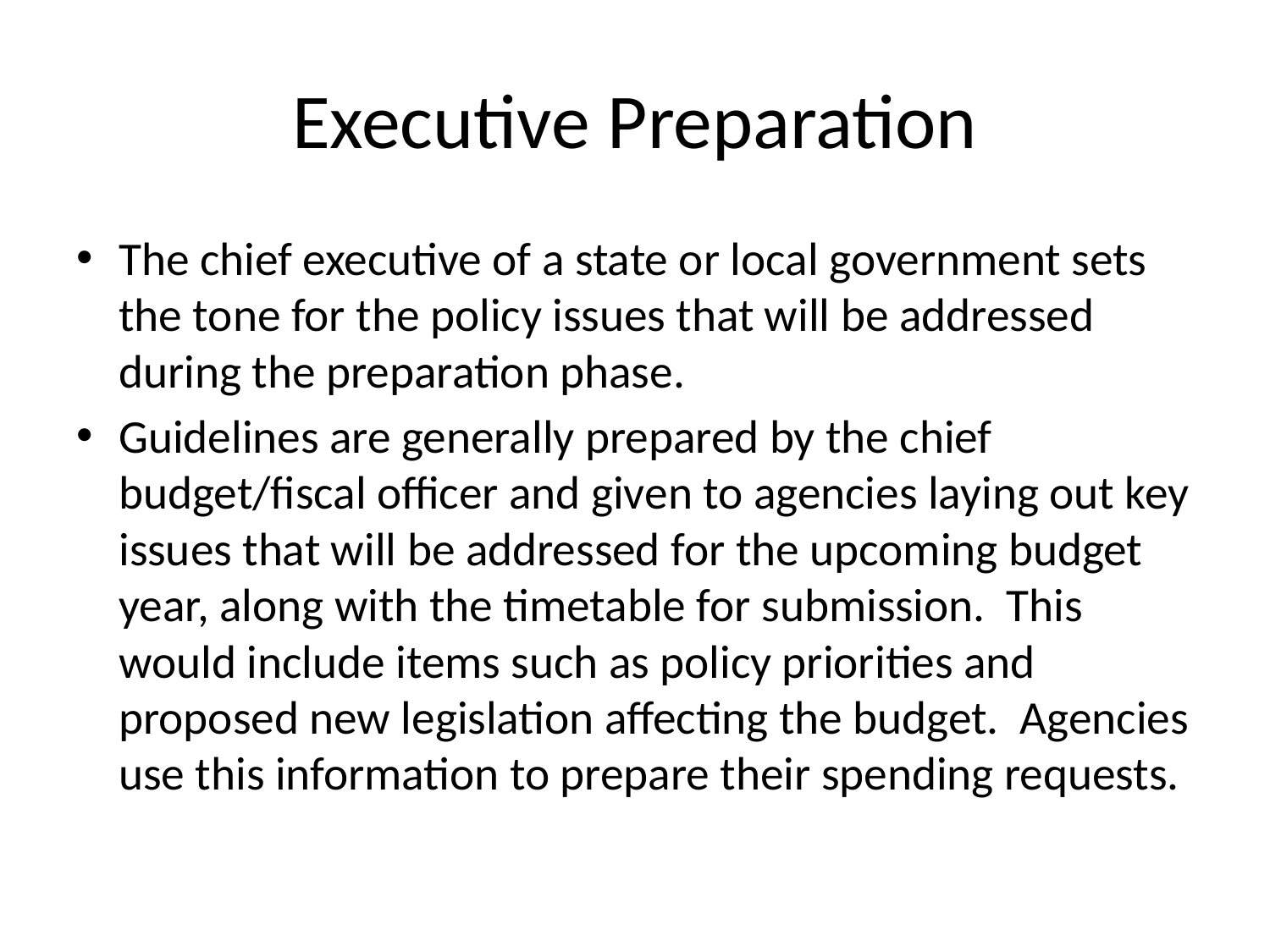

# Executive Preparation
The chief executive of a state or local government sets the tone for the policy issues that will be addressed during the preparation phase.
Guidelines are generally prepared by the chief budget/fiscal officer and given to agencies laying out key issues that will be addressed for the upcoming budget year, along with the timetable for submission.  This would include items such as policy priorities and proposed new legislation affecting the budget.  Agencies use this information to prepare their spending requests.